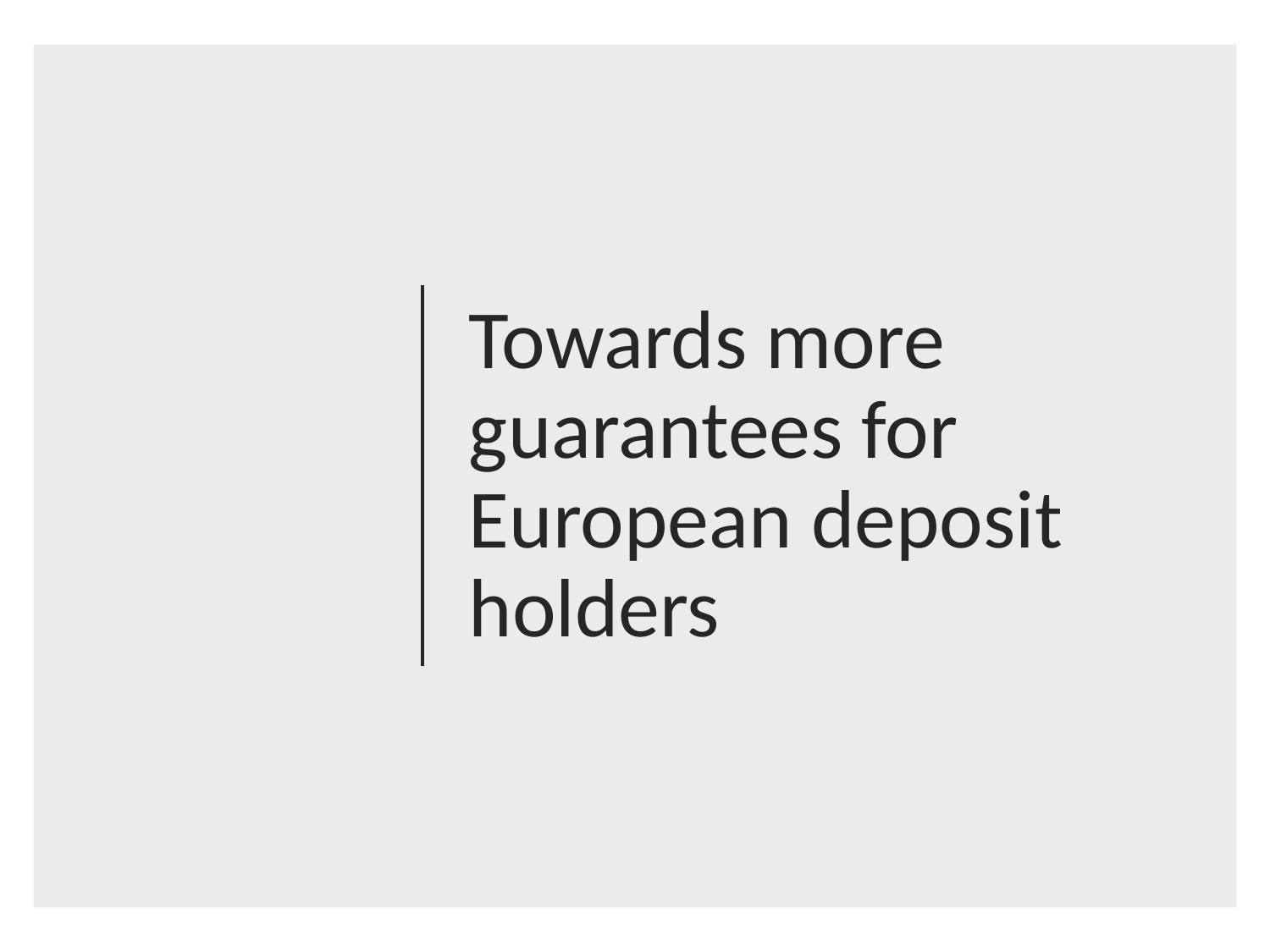

# Towards more guarantees for European deposit holders